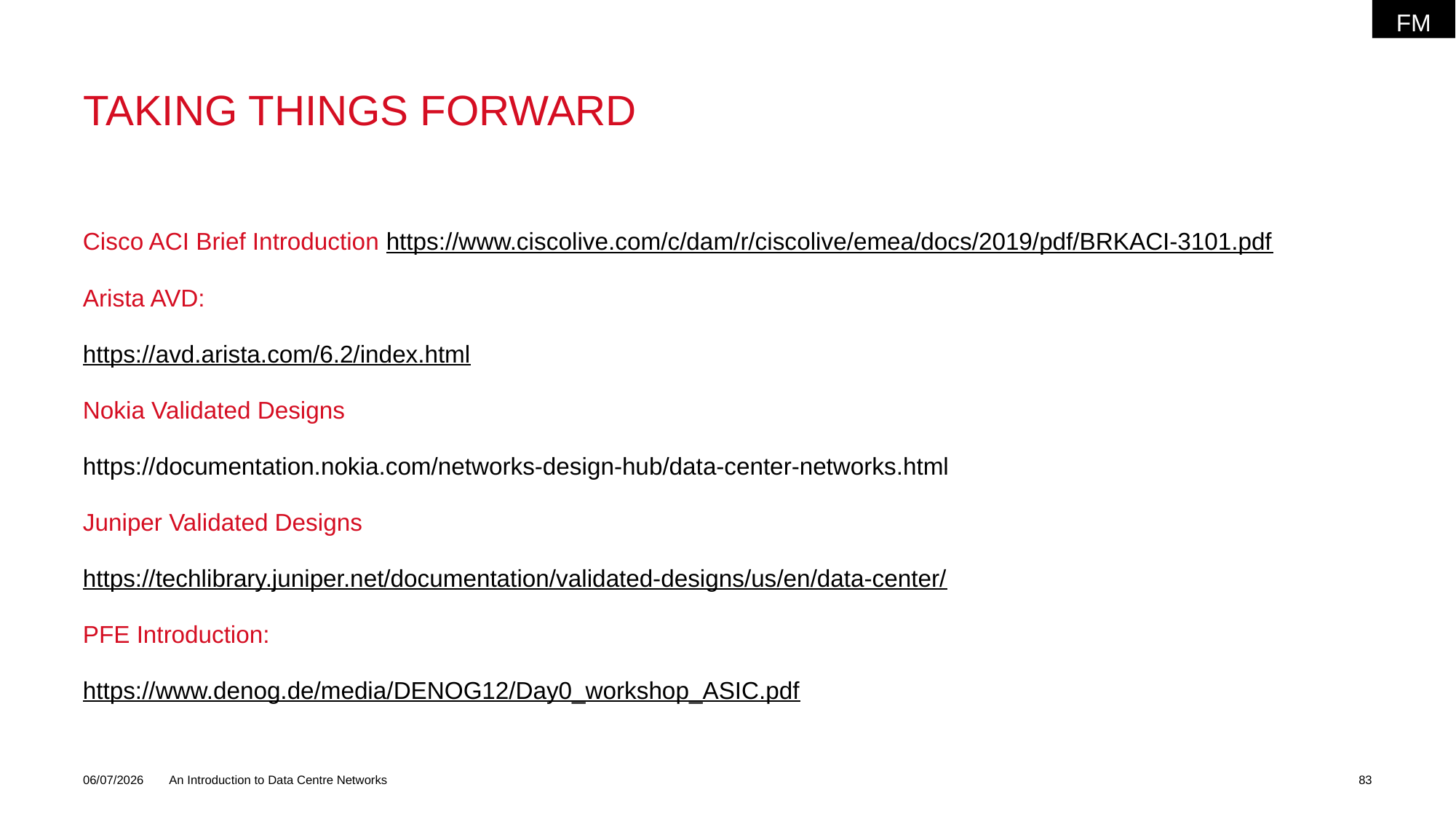

FM
# Taking things forward
Cisco ACI Brief Introduction https://www.ciscolive.com/c/dam/r/ciscolive/emea/docs/2019/pdf/BRKACI-3101.pdf
Arista AVD:
https://avd.arista.com/6.2/index.html
Nokia Validated Designs
https://documentation.nokia.com/networks-design-hub/data-center-networks.html
Juniper Validated Designs
https://techlibrary.juniper.net/documentation/validated-designs/us/en/data-center/
PFE Introduction:
https://www.denog.de/media/DENOG12/Day0_workshop_ASIC.pdf

06/07/2026
An Introduction to Data Centre Networks
83